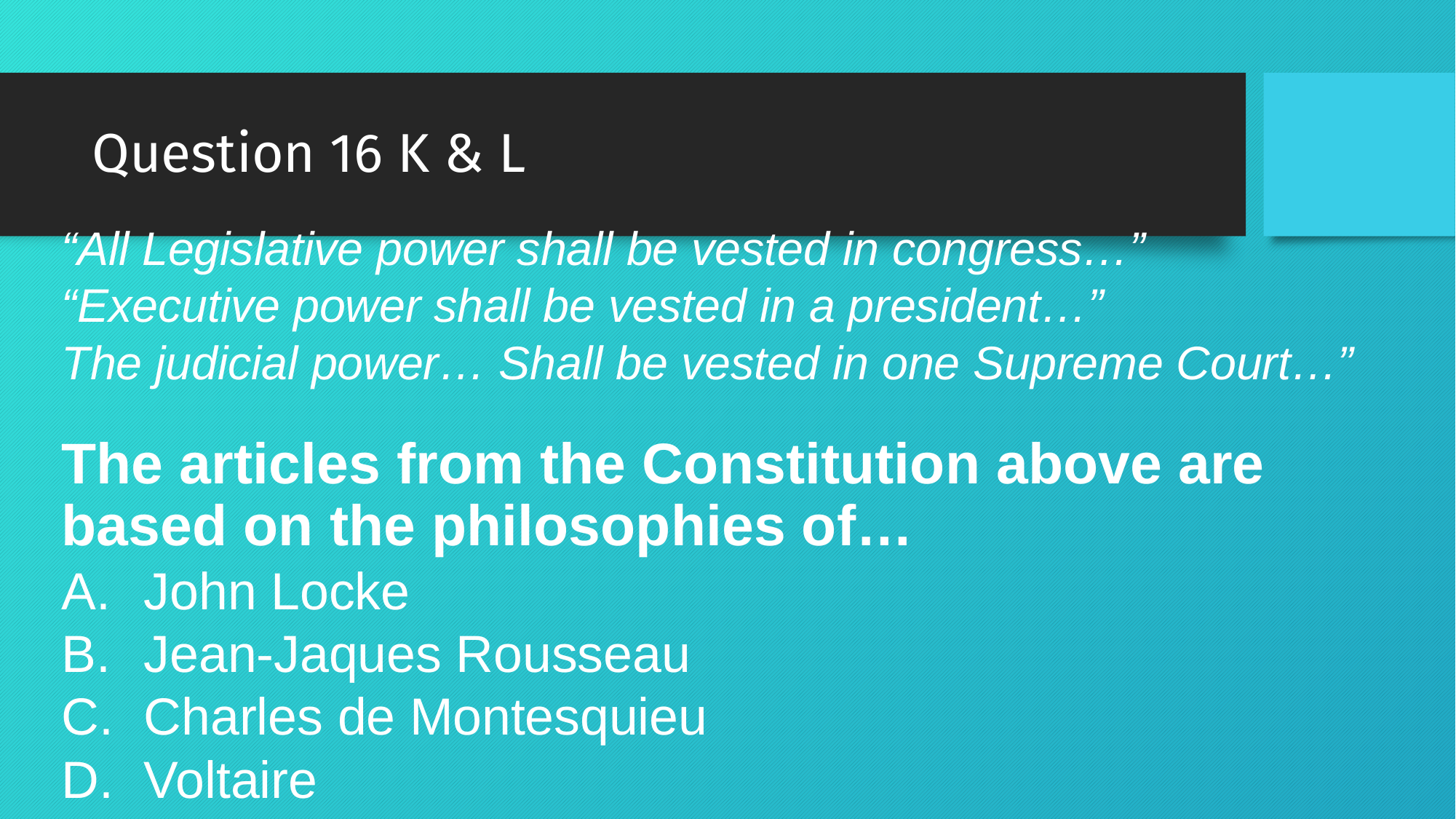

# Question 16 K & L
“All Legislative power shall be vested in congress…”
“Executive power shall be vested in a president…”
The judicial power… Shall be vested in one Supreme Court…”

The articles from the Constitution above are based on the philosophies of…
John Locke
Jean-Jaques Rousseau
Charles de Montesquieu
Voltaire